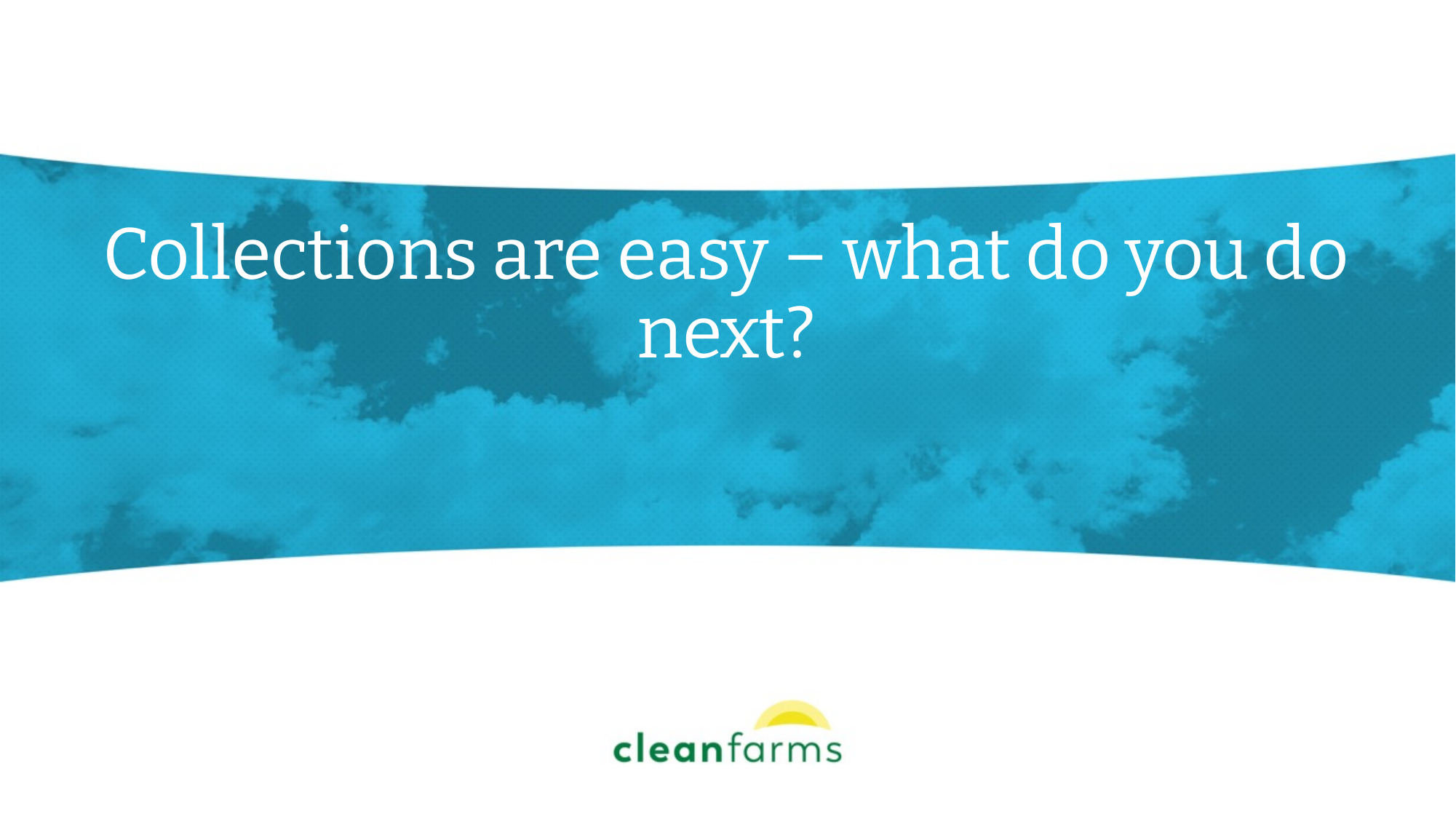

# Collections are easy – what do you do next?